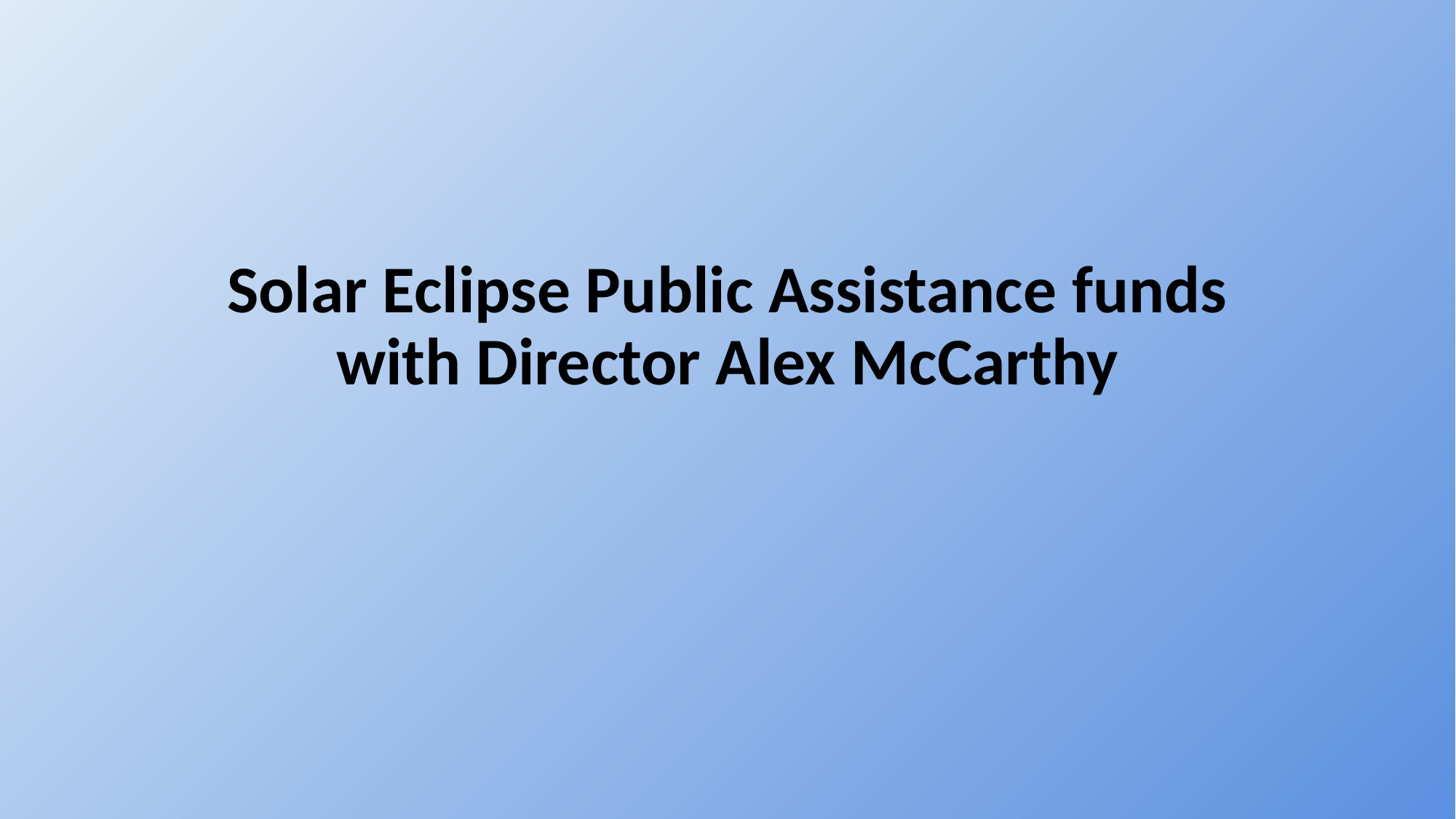

Solar Eclipse Public Assistance funds with Director Alex McCarthy